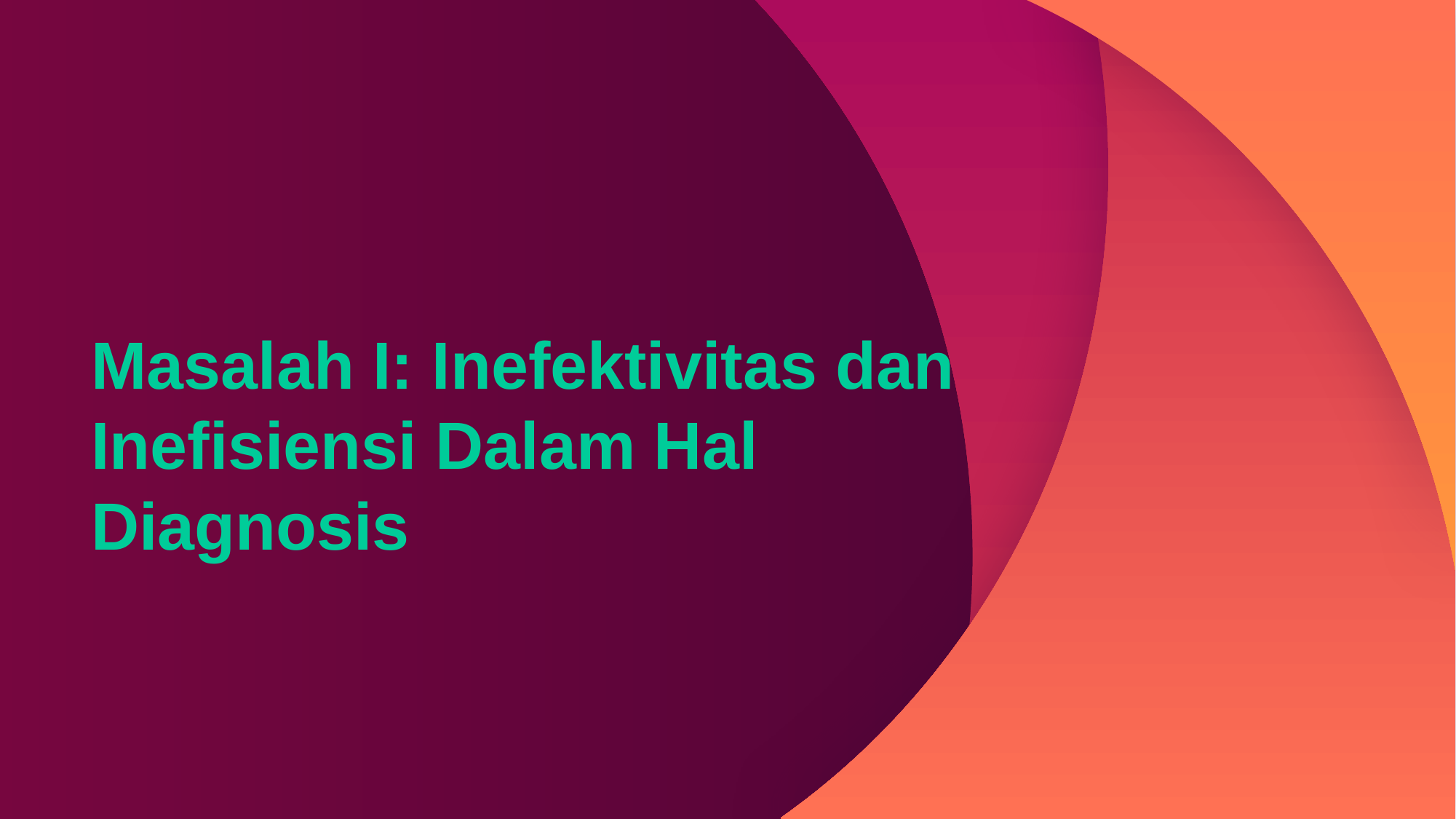

Masalah I: Inefektivitas dan Inefisiensi Dalam Hal Diagnosis
#